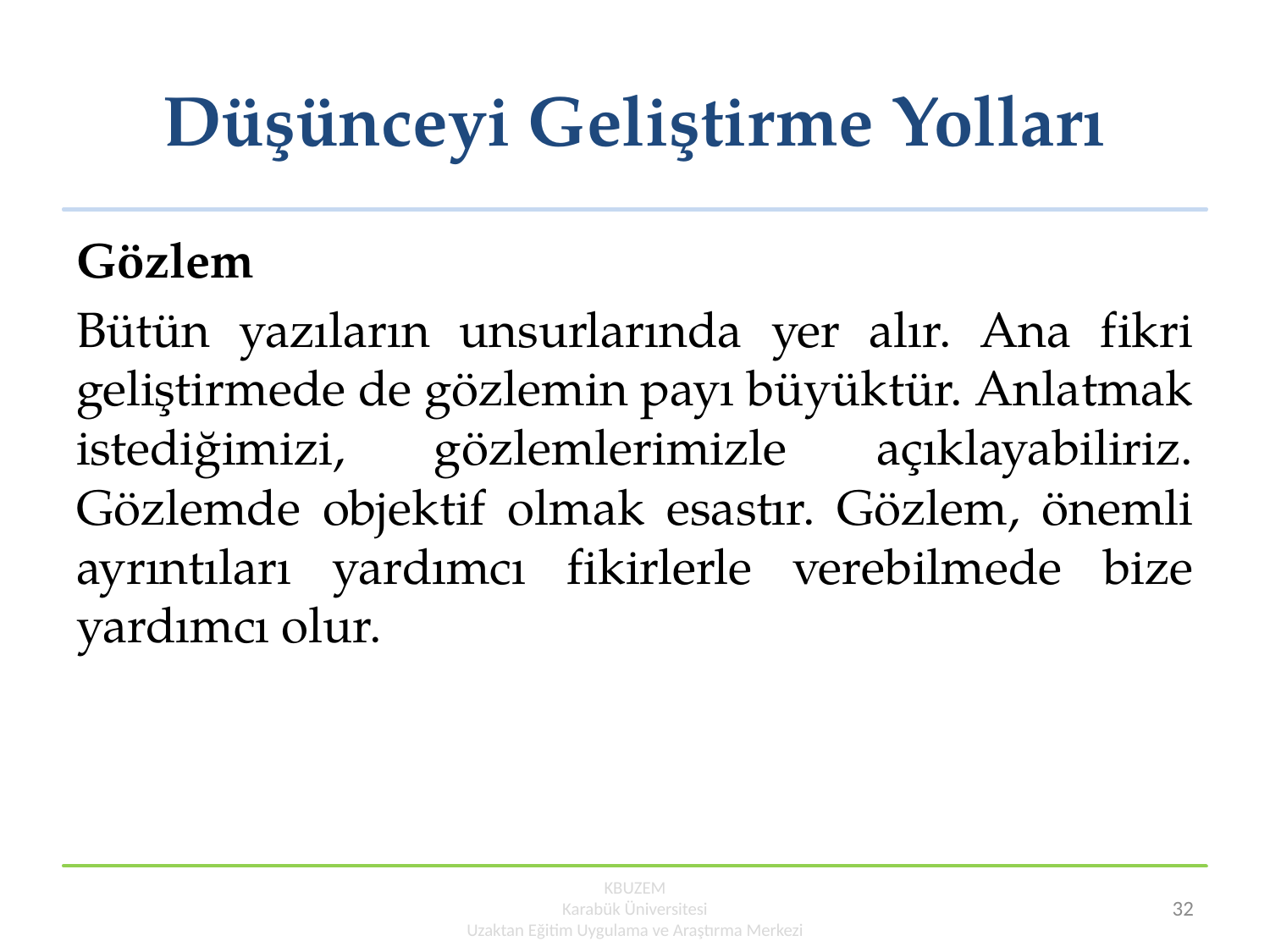

# Düşünceyi Geliştirme Yolları
Gözlem
Bütün yazıların unsurlarında yer alır. Ana fikri geliştirmede de gözlemin payı büyüktür. Anlatmak istediğimizi, gözlemlerimizle açıklayabiliriz. Gözlemde objektif olmak esastır. Gözlem, önemli ayrıntıları yardımcı fikirlerle verebilmede bize yardımcı olur.

KBUZEM
Karabük Üniversitesi
Uzaktan Eğitim Uygulama ve Araştırma Merkezi
32